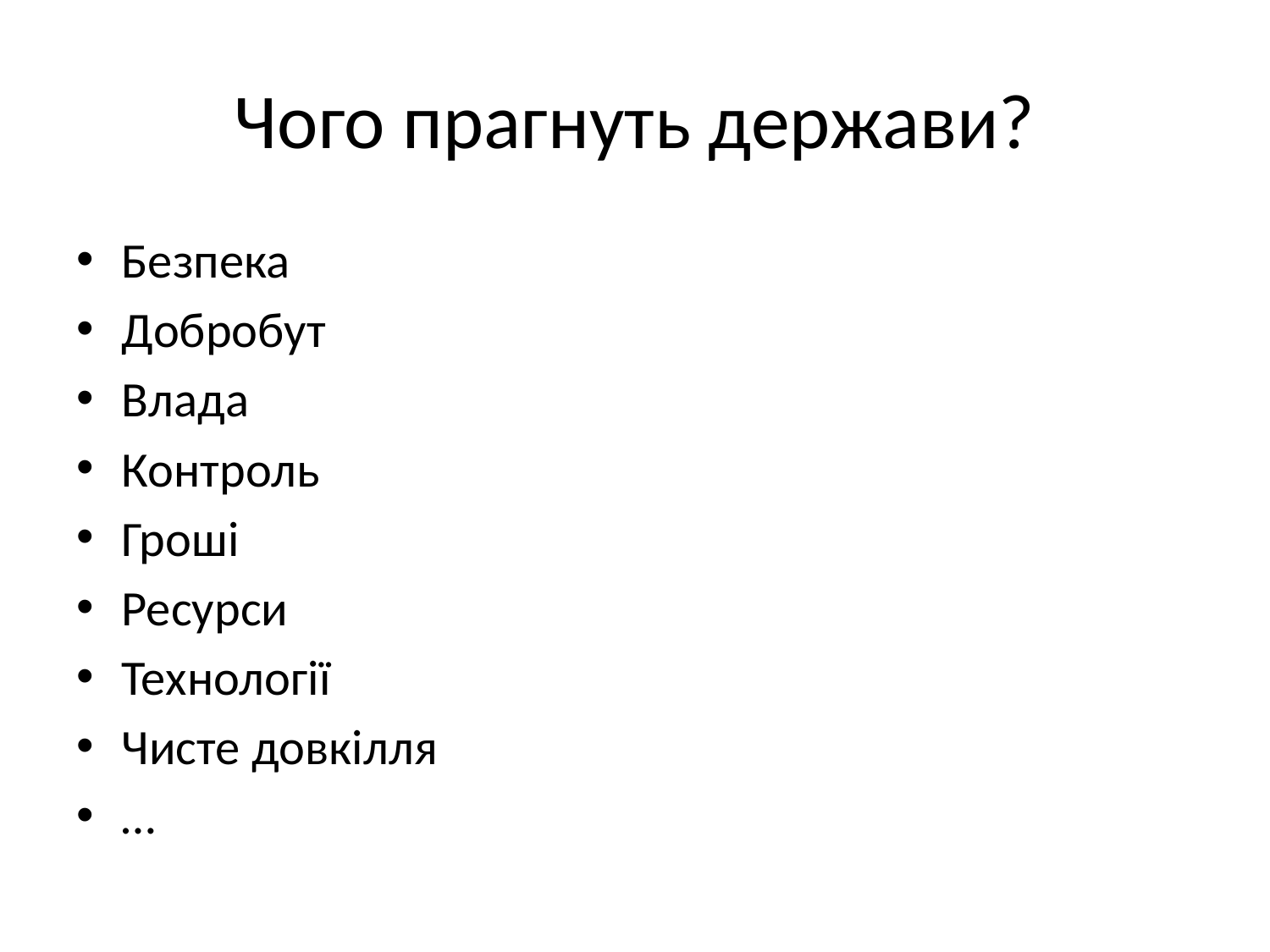

# Чого прагнуть держави?
Безпека
Добробут
Влада
Контроль
Гроші
Ресурси
Технології
Чисте довкілля
…